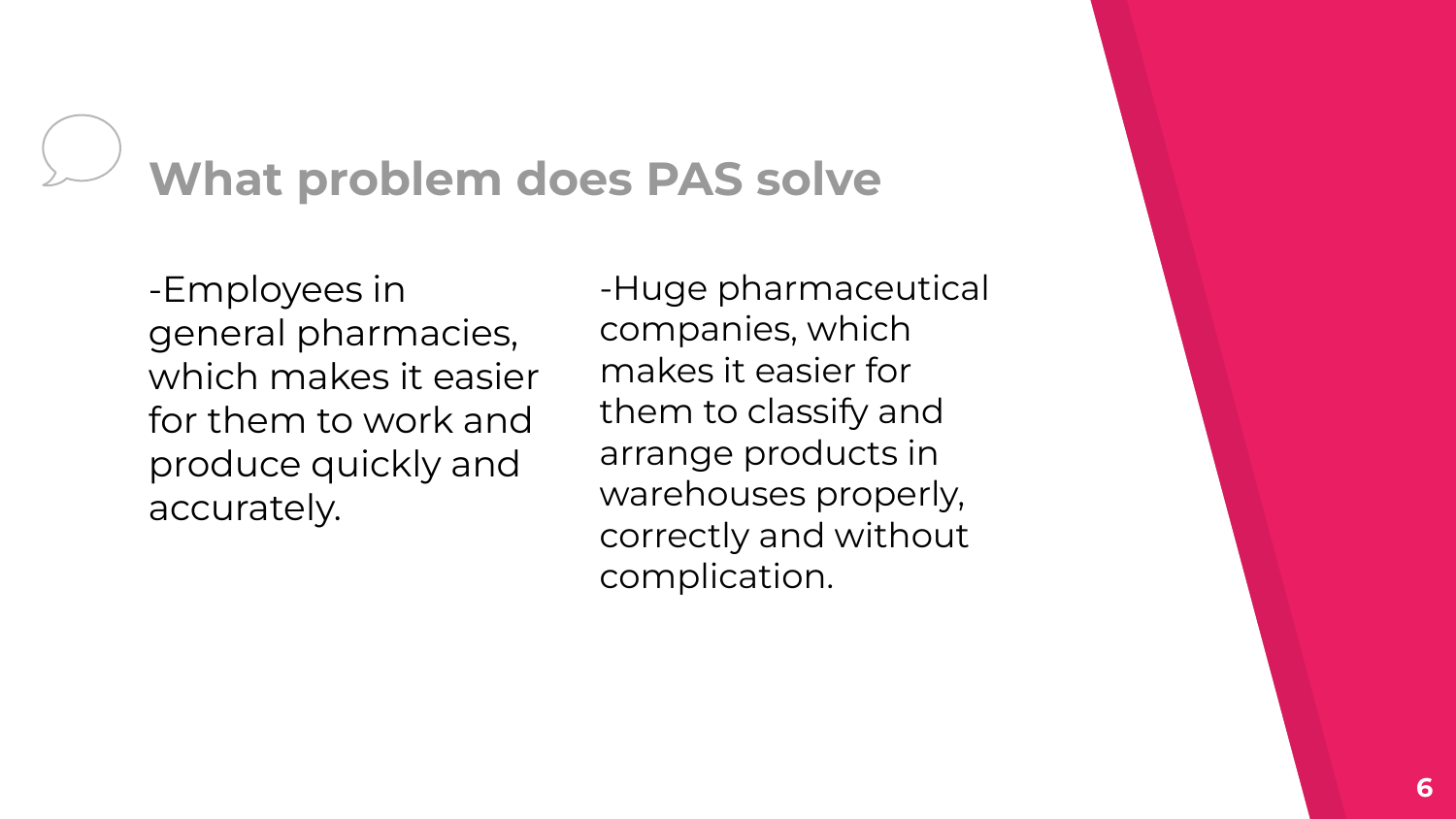

# What problem does PAS solve
-Employees in general pharmacies, which makes it easier for them to work and produce quickly and accurately.

-Huge pharmaceutical companies, which makes it easier for them to classify and arrange products in warehouses properly, correctly and without complication.
6